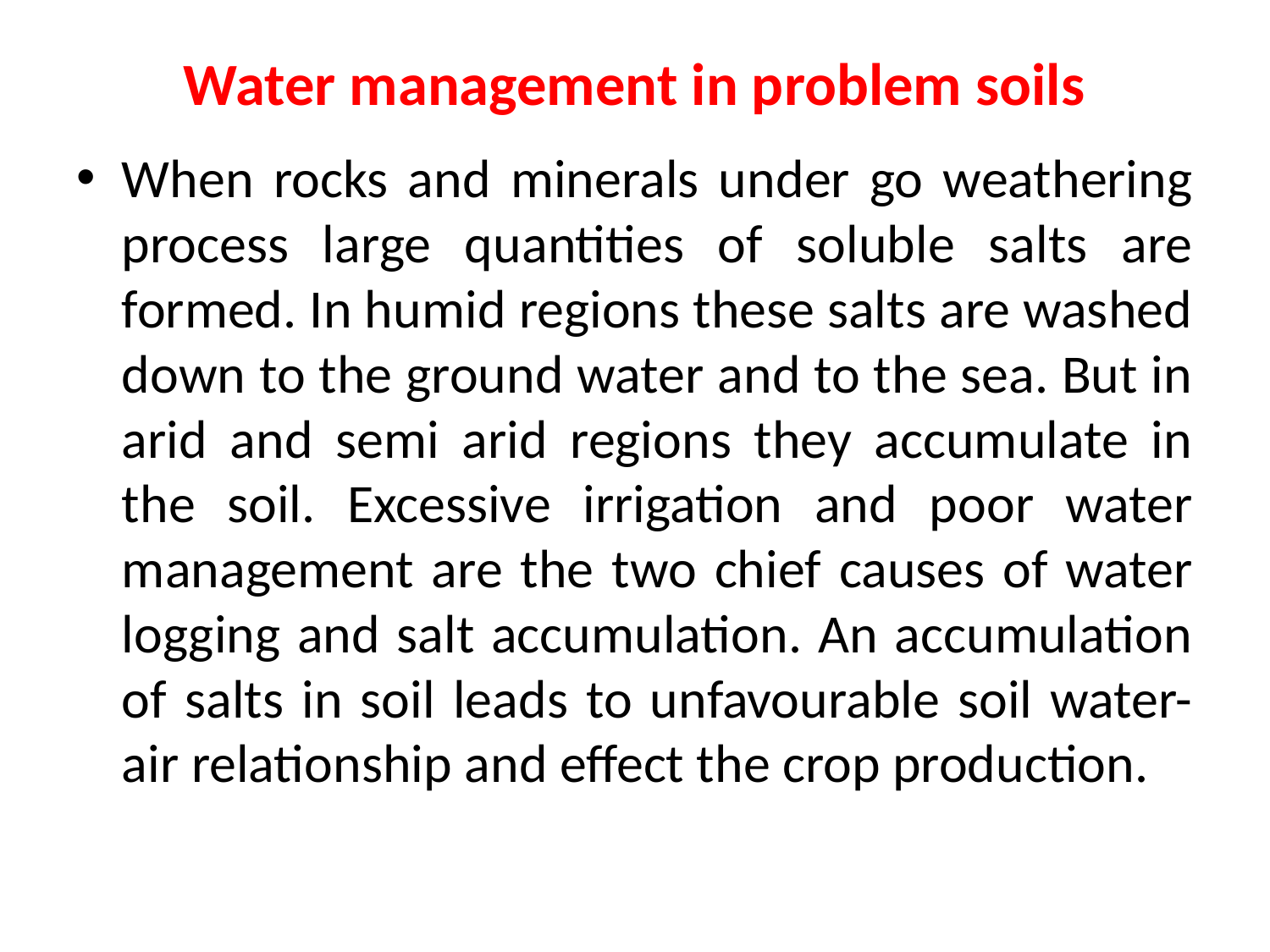

# Water management in problem soils
When rocks and minerals under go weathering process large quantities of soluble salts are formed. In humid regions these salts are washed down to the ground water and to the sea. But in arid and semi arid regions they accumulate in the soil. Excessive irrigation and poor water management are the two chief causes of water logging and salt accumulation. An accumulation of salts in soil leads to unfavourable soil water-air relationship and effect the crop production.